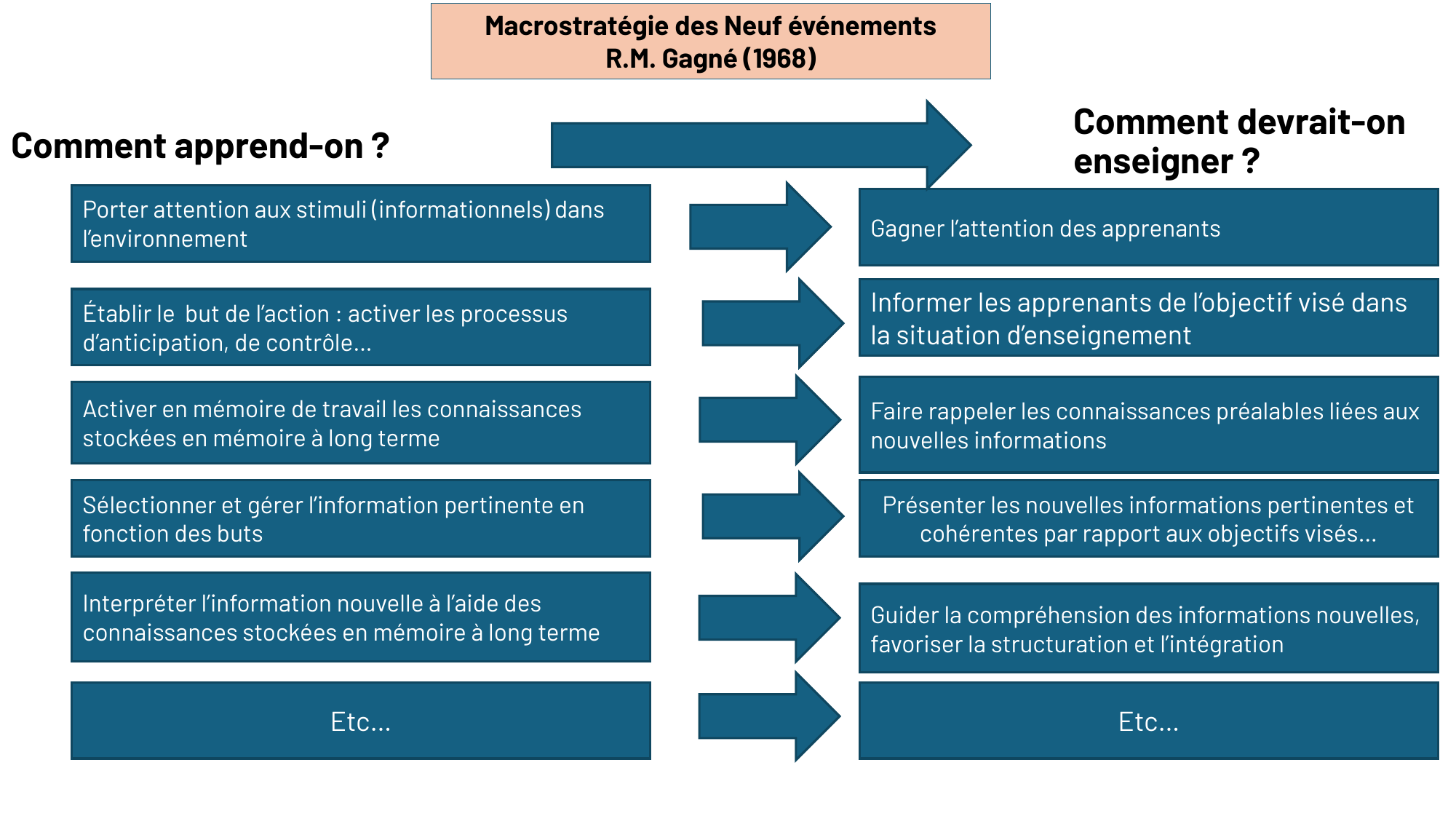

Macrostratégie des Neuf événements
R.M. Gagné (1968)
Comment apprend-on ?
Comment devrait-on enseigner ?

Porter attention aux stimuli (informationnels) dans l’environnement
Gagner l’attention des apprenants

Informer les apprenants de l’objectif visé dans la situation d’enseignement
Établir le  but de l’action : activer les processus d’anticipation, de contrôle…

Faire rappeler les connaissances préalables liées aux nouvelles informations
Activer en mémoire de travail les connaissances stockées en mémoire à long terme

Sélectionner et gérer l’information pertinente en fonction des buts
Présenter les nouvelles informations pertinentes et cohérentes par rapport aux objectifs visés…
Interpréter l’information nouvelle à l’aide des connaissances stockées en mémoire à long terme

Guider la compréhension des informations nouvelles, favoriser la structuration et l’intégration

Etc…
Etc…